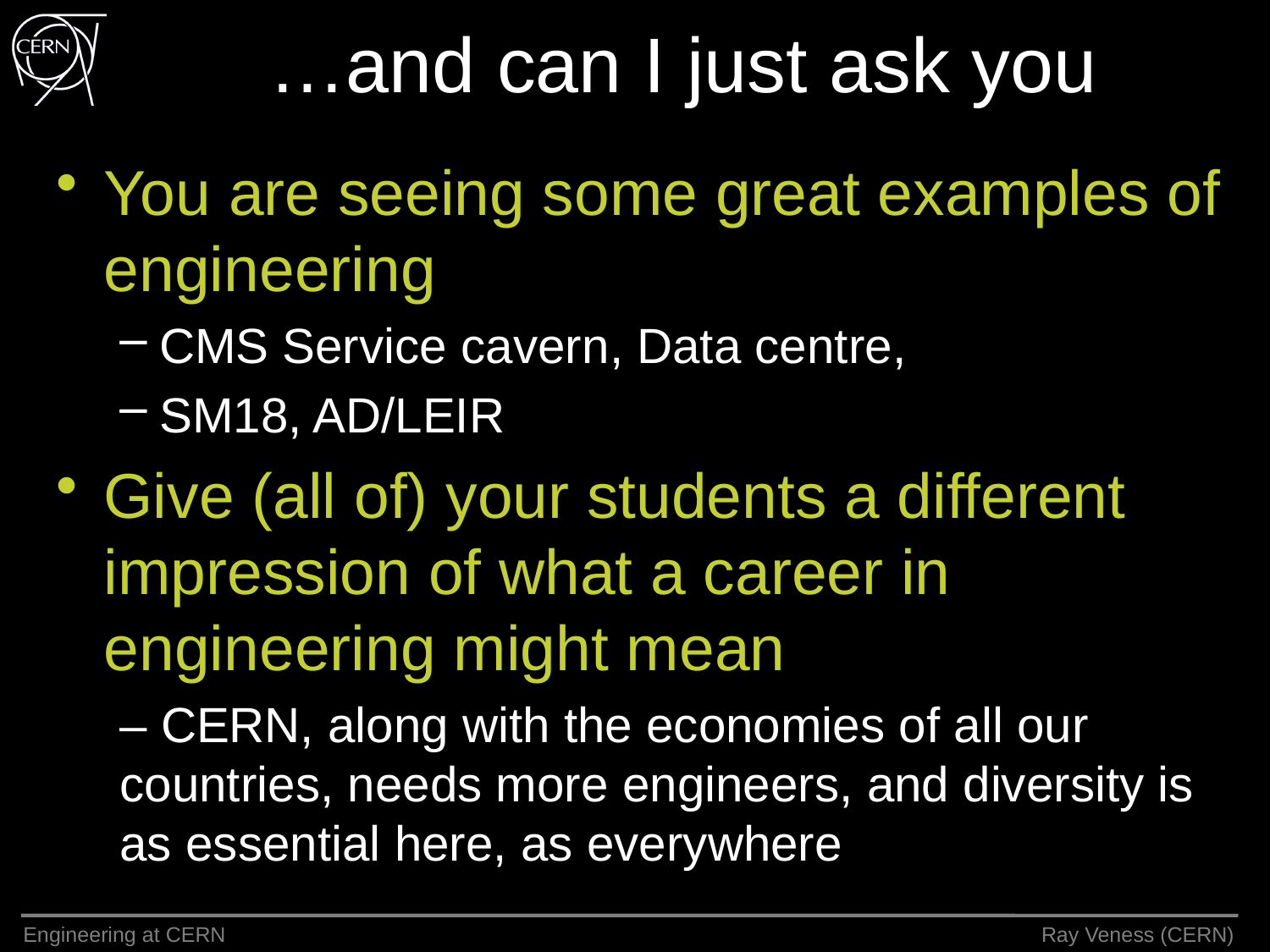

# …and can I just ask you
You are seeing some great examples of engineering
CMS Service cavern, Data centre,
SM18, AD/LEIR
Give (all of) your students a different impression of what a career in engineering might mean
– CERN, along with the economies of all our countries, needs more engineers, and diversity is as essential here, as everywhere